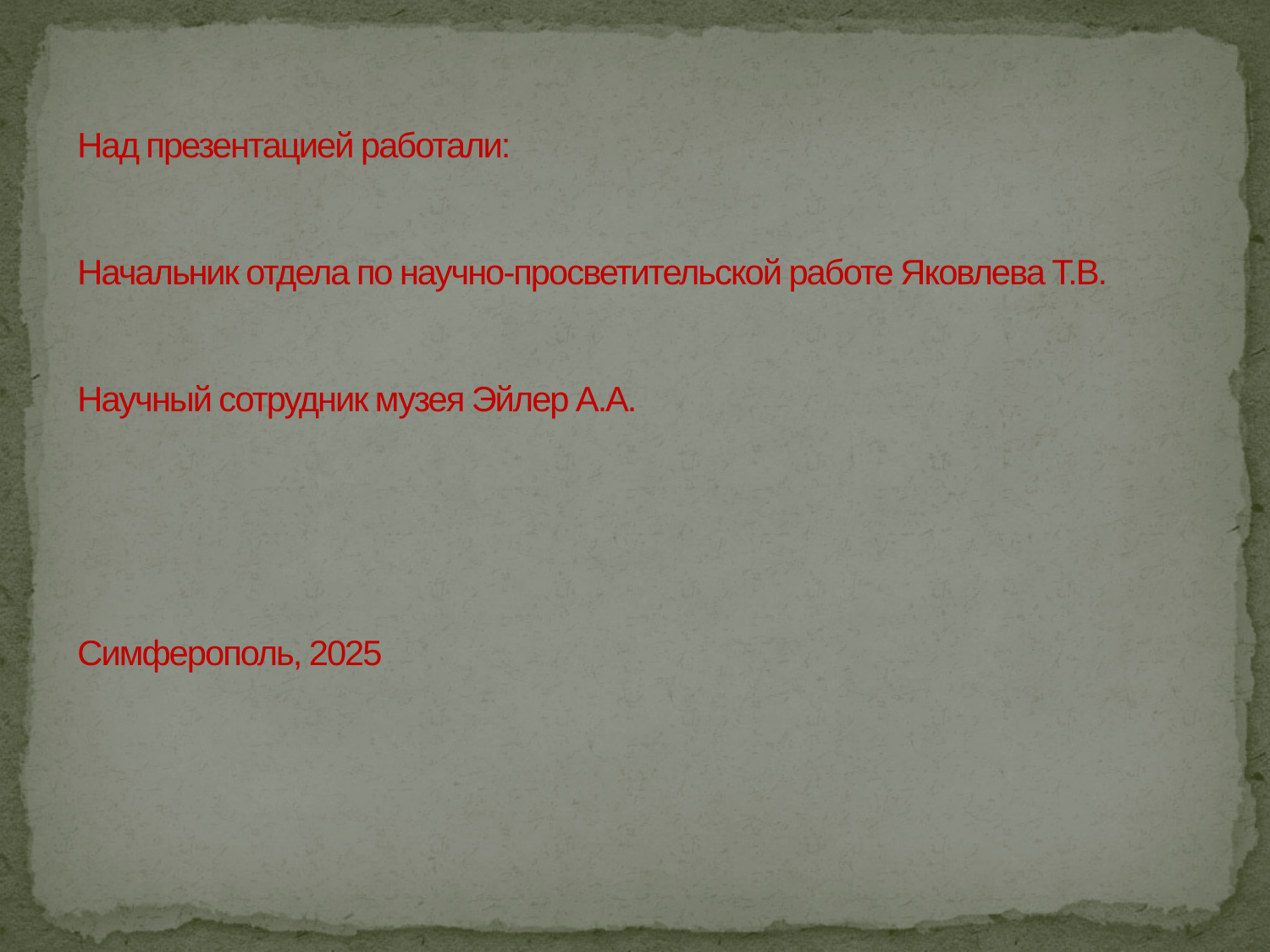

#
Над презентацией работали:
Начальник отдела по научно-просветительской работе Яковлева Т.В.
Научный сотрудник музея Эйлер А.А.
Симферополь, 2025